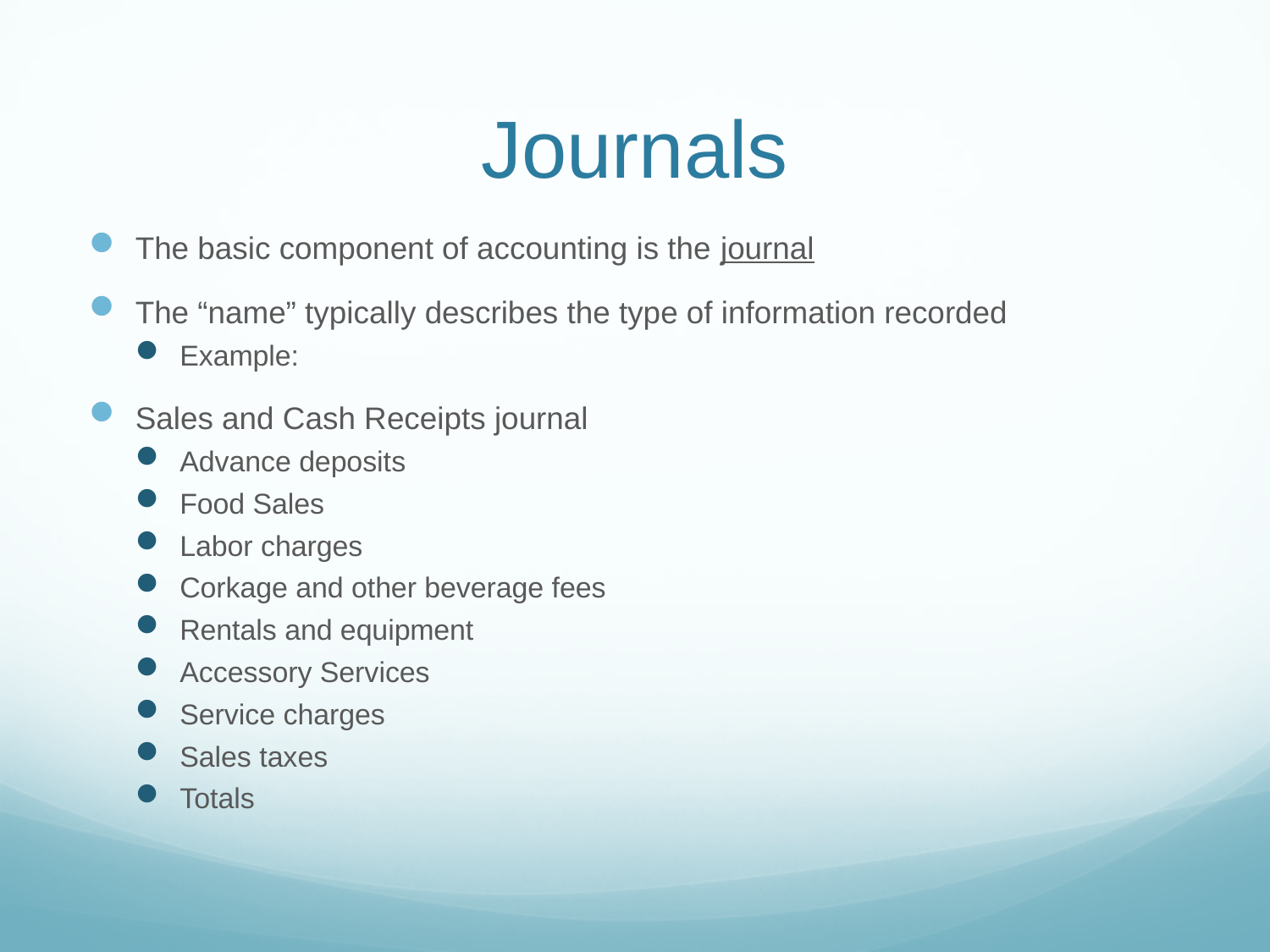

# Journals
The basic component of accounting is the journal
The “name” typically describes the type of information recorded
Example:
Sales and Cash Receipts journal
Advance deposits
Food Sales
Labor charges
Corkage and other beverage fees
Rentals and equipment
Accessory Services
Service charges
Sales taxes
Totals